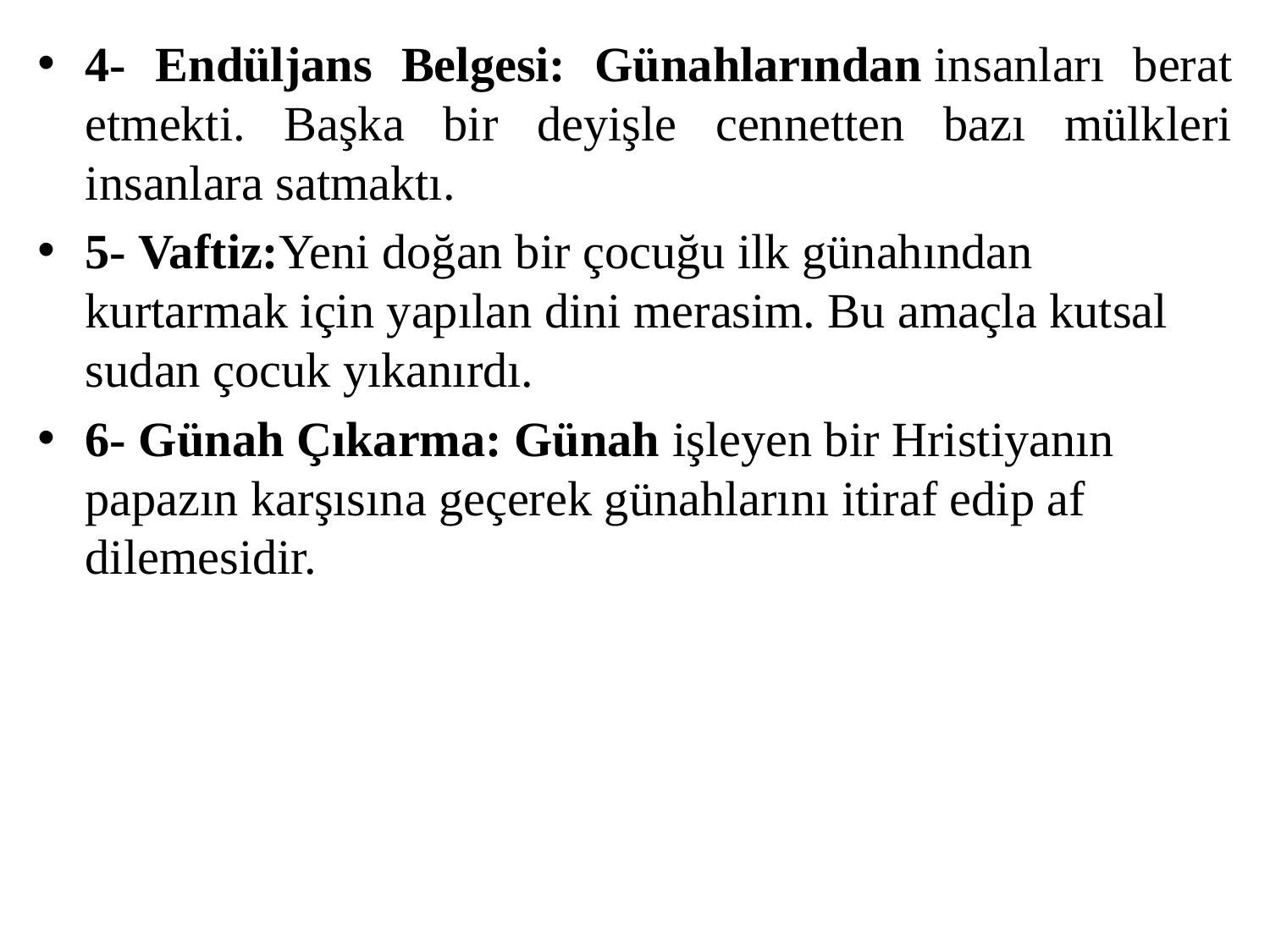

4- Endüljans Belgesi: Günahlarından insanları berat etmekti. Başka bir deyişle cennetten bazı mülkleri insanlara satmaktı.
5- Vaftiz:Yeni doğan bir çocuğu ilk günahından kurtarmak için yapılan dini merasim. Bu amaçla kutsal sudan çocuk yıkanırdı.
6- Günah Çıkarma: Günah işleyen bir Hristiyanın papazın karşısına geçerek günahlarını itiraf edip af dilemesidir.